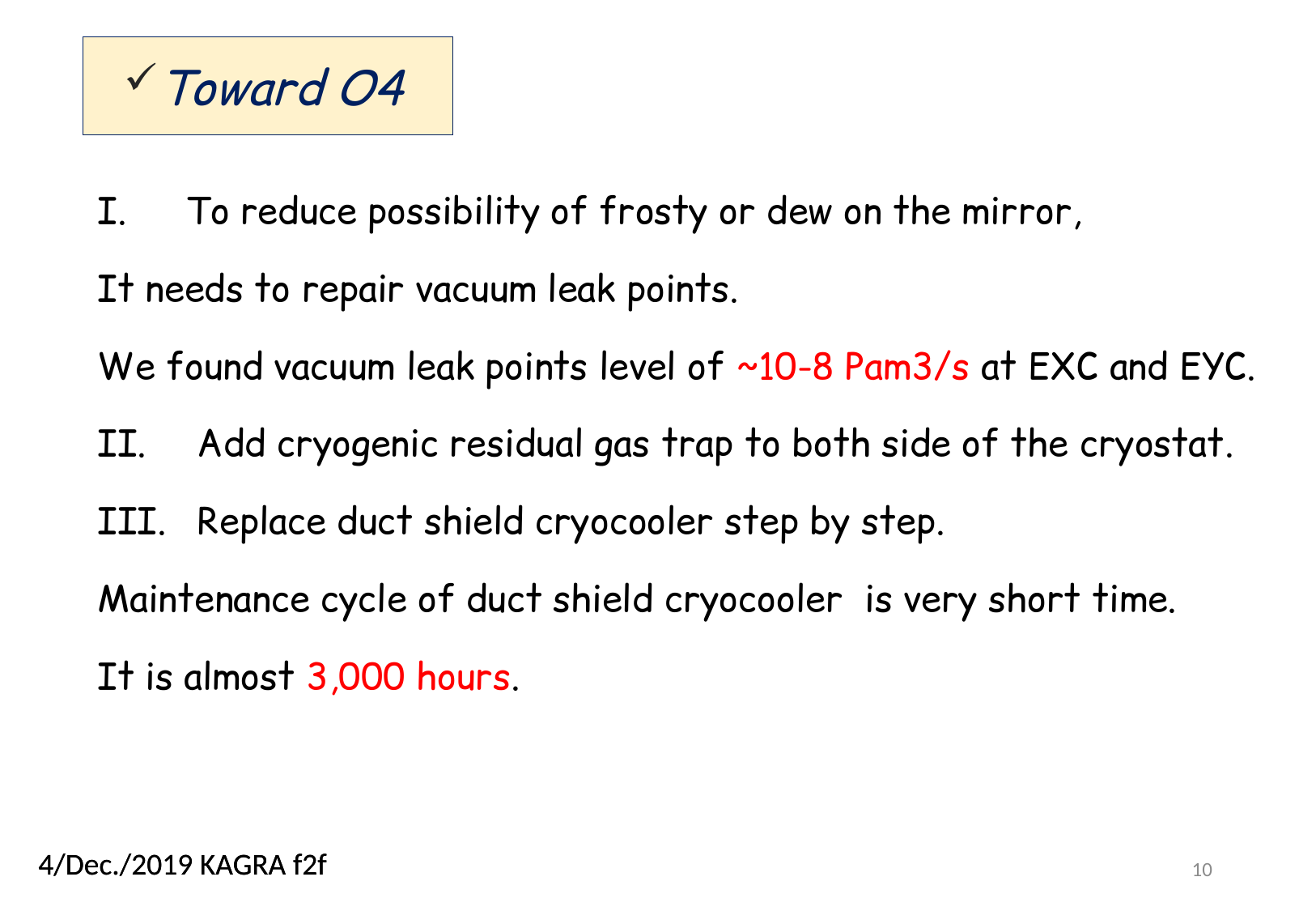

# Toward O4
  To reduce possibility of frosty or dew on the mirror,
	It needs to repair vacuum leak points.
	We found vacuum leak points level of ~10-8 Pam3/s at EXC and EYC.
   Add cryogenic residual gas trap to both side of the cryostat.
   Replace duct shield cryocooler step by step.
	Maintenance cycle of duct shield cryocooler  is very short time.
	It is almost 3,000 hours.
4/Dec./2019 KAGRA f2f
10